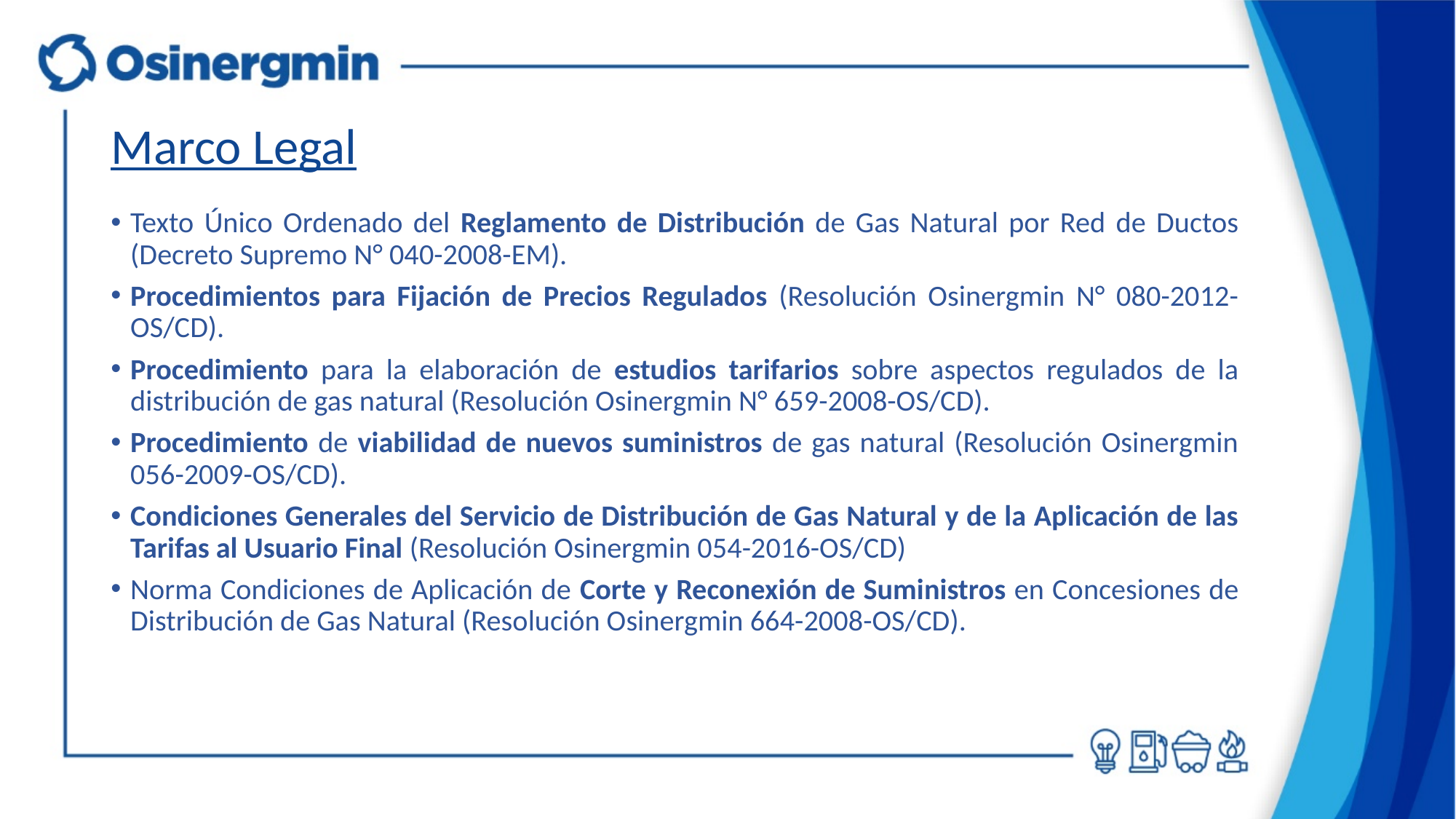

10
# Marco Legal
Texto Único Ordenado del Reglamento de Distribución de Gas Natural por Red de Ductos (Decreto Supremo N° 040-2008-EM).
Procedimientos para Fijación de Precios Regulados (Resolución Osinergmin N° 080-2012-OS/CD).
Procedimiento para la elaboración de estudios tarifarios sobre aspectos regulados de la distribución de gas natural (Resolución Osinergmin N° 659-2008-OS/CD).
Procedimiento de viabilidad de nuevos suministros de gas natural (Resolución Osinergmin 056-2009-OS/CD).
Condiciones Generales del Servicio de Distribución de Gas Natural y de la Aplicación de las Tarifas al Usuario Final (Resolución Osinergmin 054-2016-OS/CD)
Norma Condiciones de Aplicación de Corte y Reconexión de Suministros en Concesiones de Distribución de Gas Natural (Resolución Osinergmin 664-2008-OS/CD).